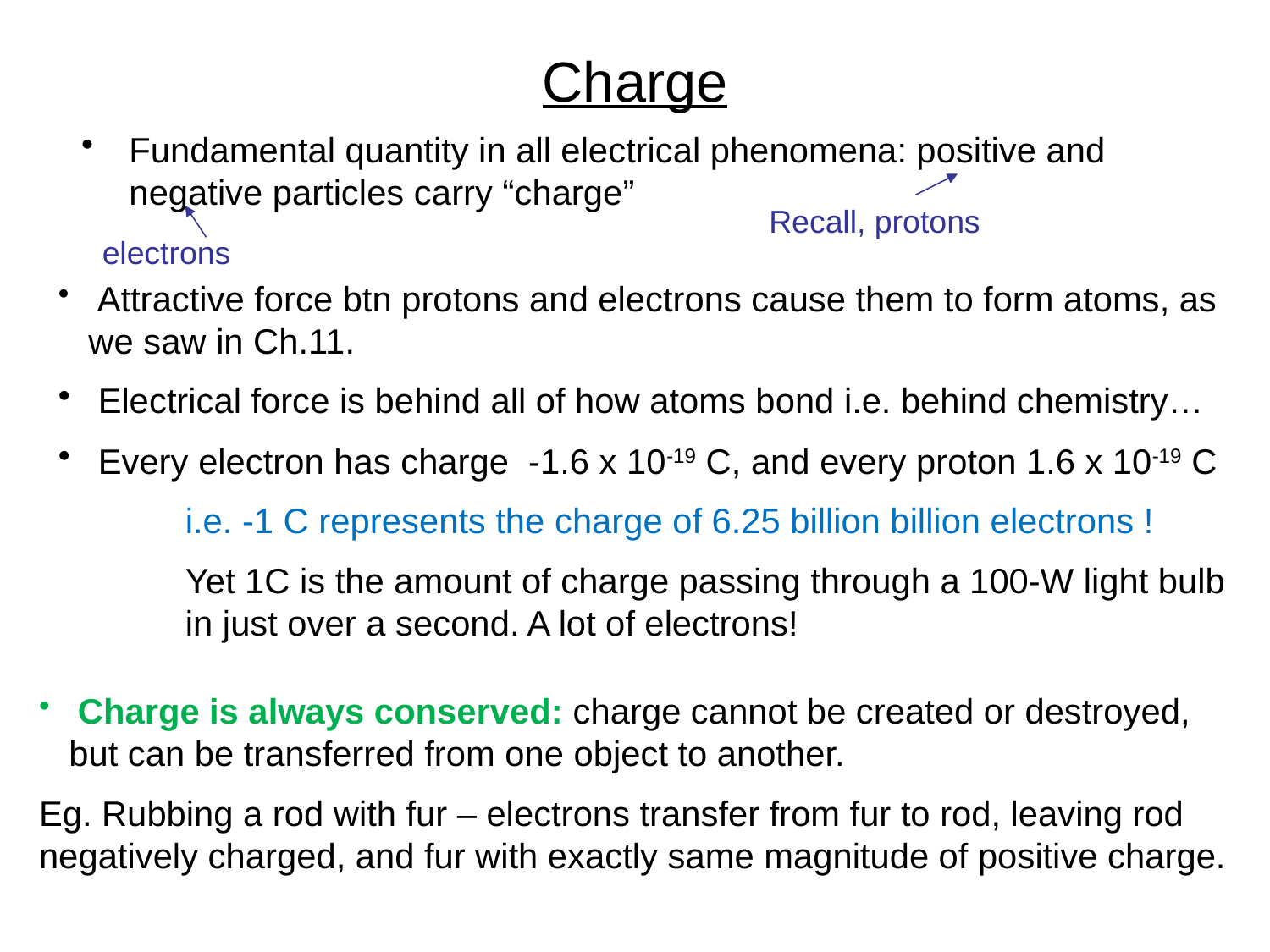

# Charge
Fundamental quantity in all electrical phenomena: positive and negative particles carry “charge”

Recall, protons

electrons
 Attractive force btn protons and electrons cause them to form atoms, as we saw in Ch.11.
 Electrical force is behind all of how atoms bond i.e. behind chemistry…
 Every electron has charge  -1.6 x 10-19 C, and every proton 1.6 x 10-19 C
i.e. -1 C represents the charge of 6.25 billion billion electrons !
Yet 1C is the amount of charge passing through a 100-W light bulb in just over a second. A lot of electrons!
 Charge is always conserved: charge cannot be created or destroyed, but can be transferred from one object to another.
Eg. Rubbing a rod with fur – electrons transfer from fur to rod, leaving rod negatively charged, and fur with exactly same magnitude of positive charge.